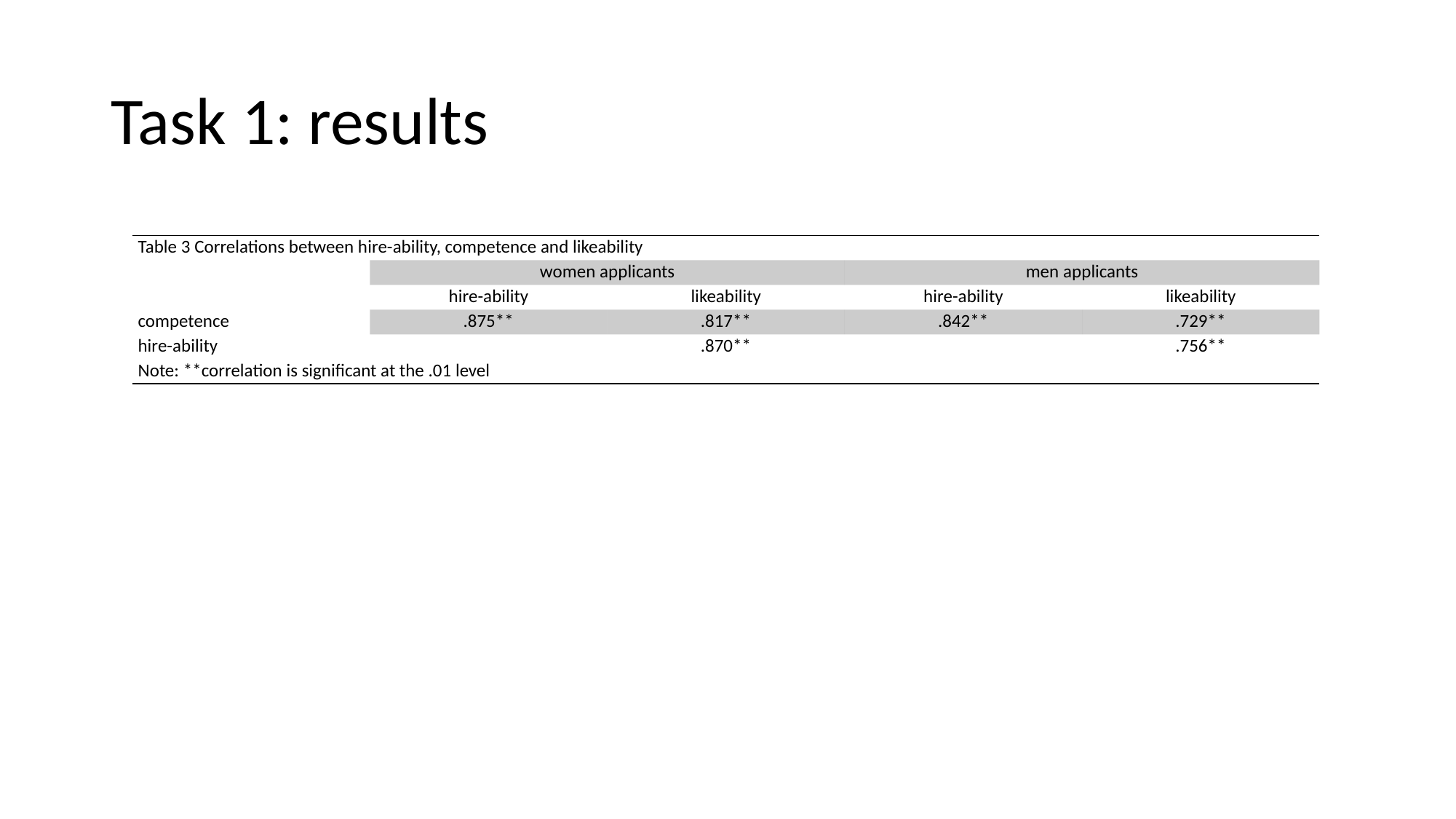

# Task 1: results

| Table 3 Correlations between hire-ability, competence and likeability |  |  |  |  |
| --- | --- | --- | --- | --- |
|  | women applicants |  | men applicants |  |
|  | hire-ability | likeability | hire-ability | likeability |
| competence | .875\*\* | .817\*\* | .842\*\* | .729\*\* |
| hire-ability |  | .870\*\* |  | .756\*\* |
| Note: \*\*correlation is significant at the .01 level |  |  |  |  |

110